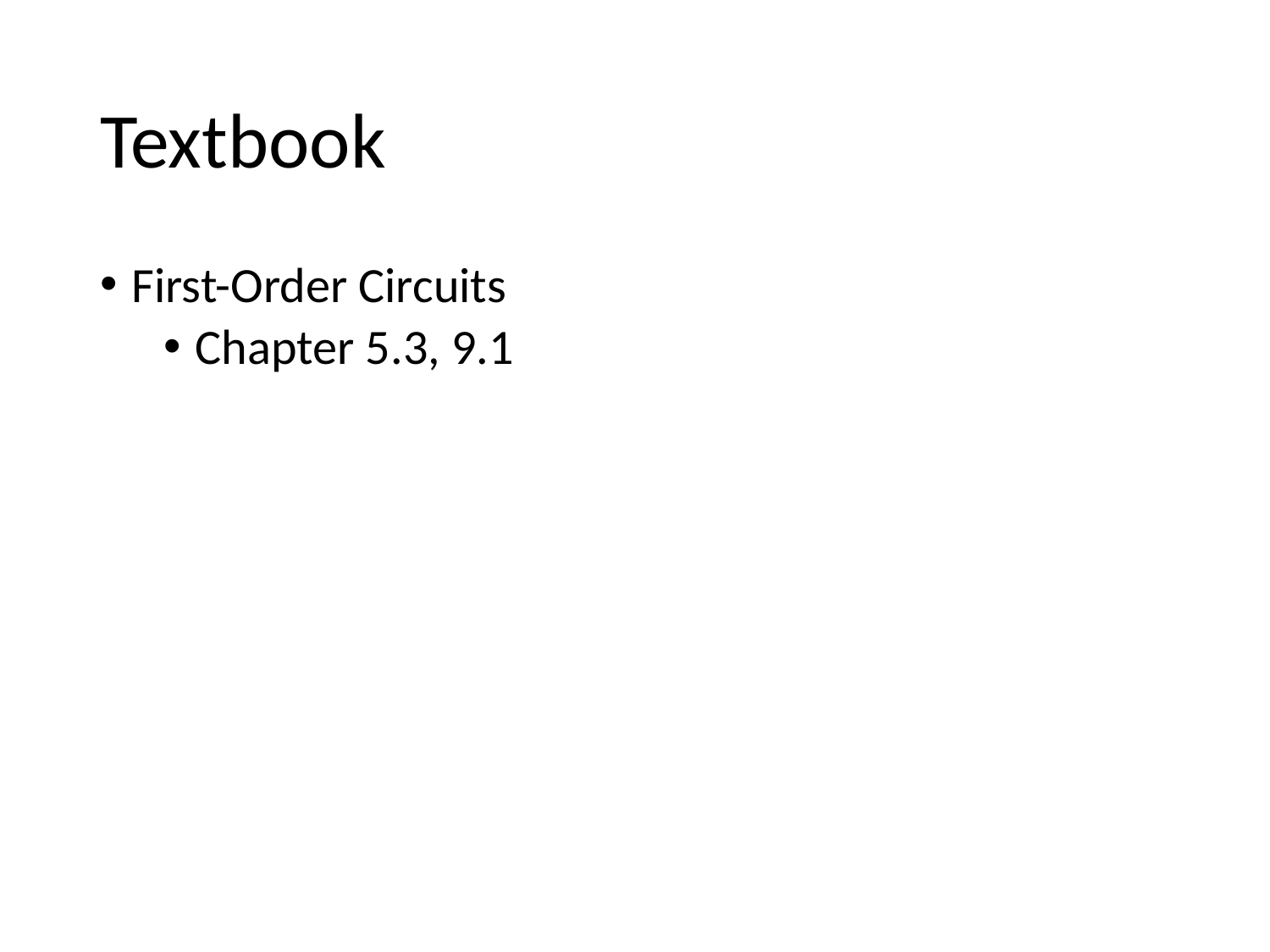

# Textbook
First-Order Circuits
Chapter 5.3, 9.1